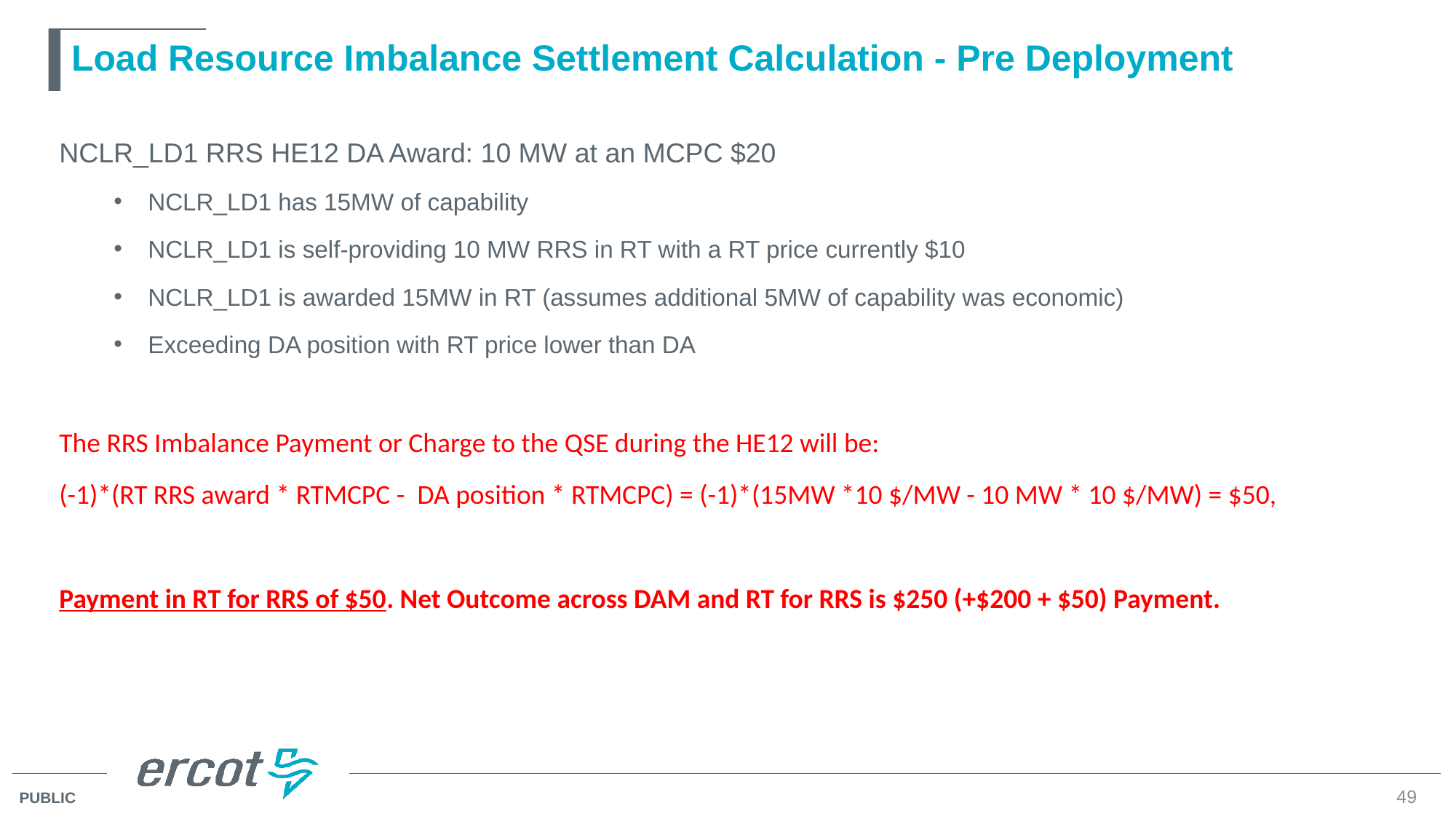

# Load Resource Imbalance Settlement Calculation - Pre Deployment
NCLR_LD1 RRS HE12 DA Award: 10 MW at an MCPC $20
NCLR_LD1 has 15MW of capability
NCLR_LD1 is self-providing 10 MW RRS in RT with a RT price currently $10
NCLR_LD1 is awarded 15MW in RT (assumes additional 5MW of capability was economic)
Exceeding DA position with RT price lower than DA

The RRS Imbalance Payment or Charge to the QSE during the HE12 will be:
(-1)*(RT RRS award * RTMCPC -  DA position * RTMCPC) = (-1)*(15MW *10 $/MW - 10 MW * 10 $/MW) = $50,

Payment in RT for RRS of $50. Net Outcome across DAM and RT for RRS is $250 (+$200 + $50) Payment.
49